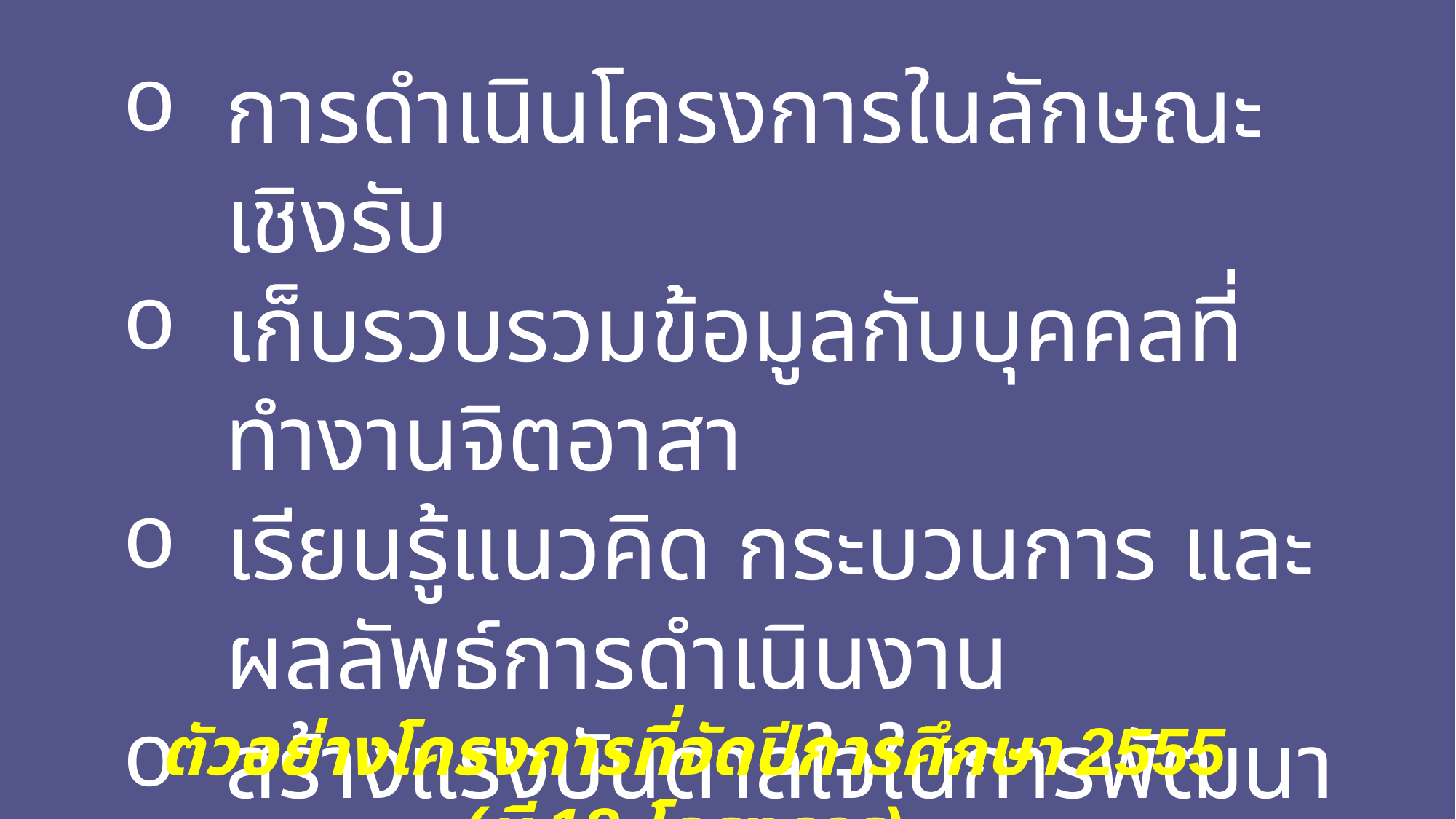

การดำเนินโครงการในลักษณะเชิงรับ
เก็บรวบรวมข้อมูลกับบุคคลที่ทำงานจิตอาสา
เรียนรู้แนวคิด กระบวนการ และผลลัพธ์การดำเนินงาน
สร้างแรงบันดาลใจในการพัฒนาตนเองสู่สังคมอย่างเหมาะสม

ตัวอย่างโครงการที่จัดปีการศึกษา 2555 (มี 18 โครงการ)